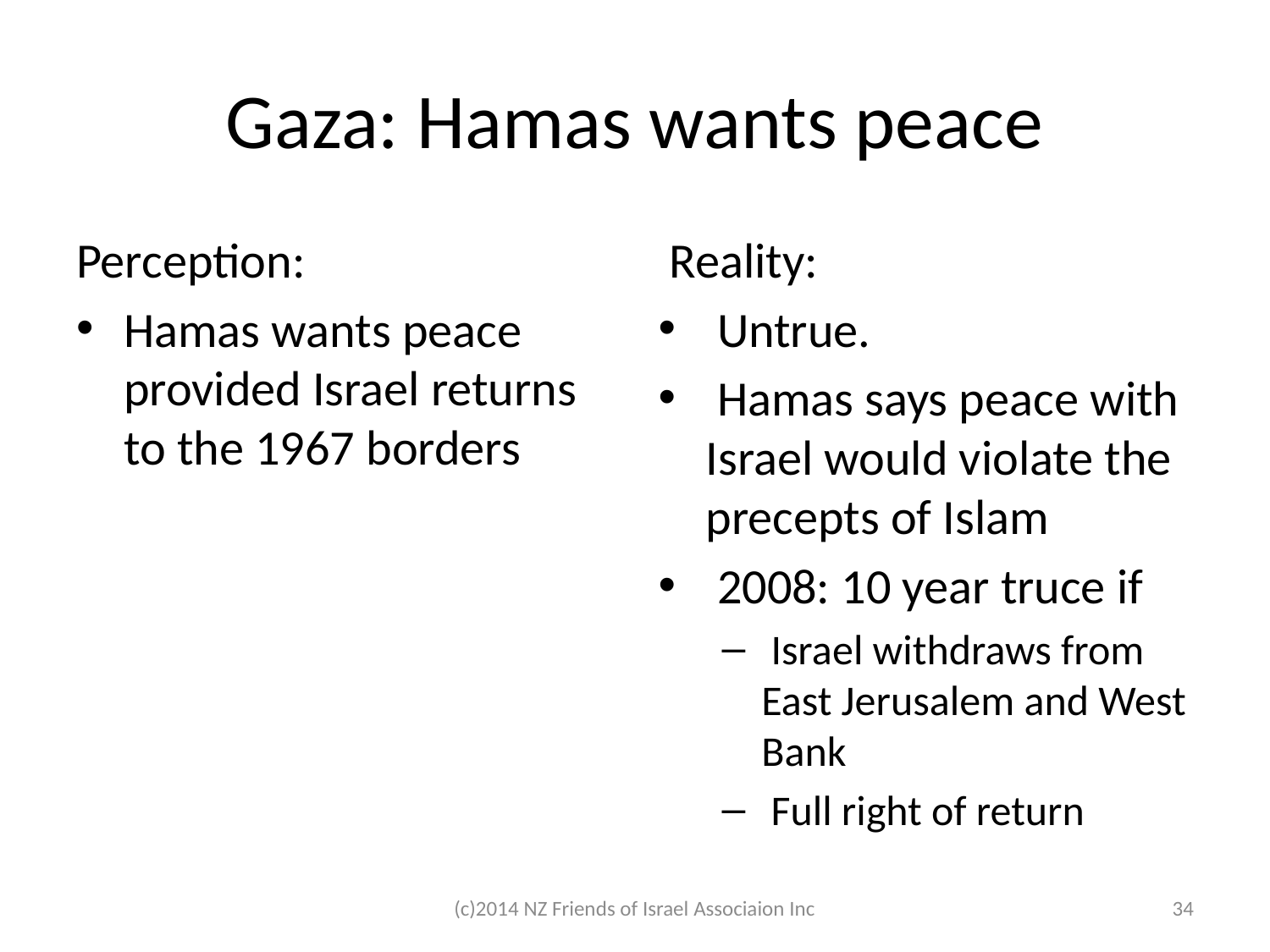

# Gaza: Hamas wants peace
Perception:
Hamas wants peace provided Israel returns to the 1967 borders
 Reality:
 Untrue.
 Hamas says peace with Israel would violate the precepts of Islam
 2008: 10 year truce if
 Israel withdraws from East Jerusalem and West Bank
 Full right of return

(c)2014 NZ Friends of Israel Associaion Inc
34